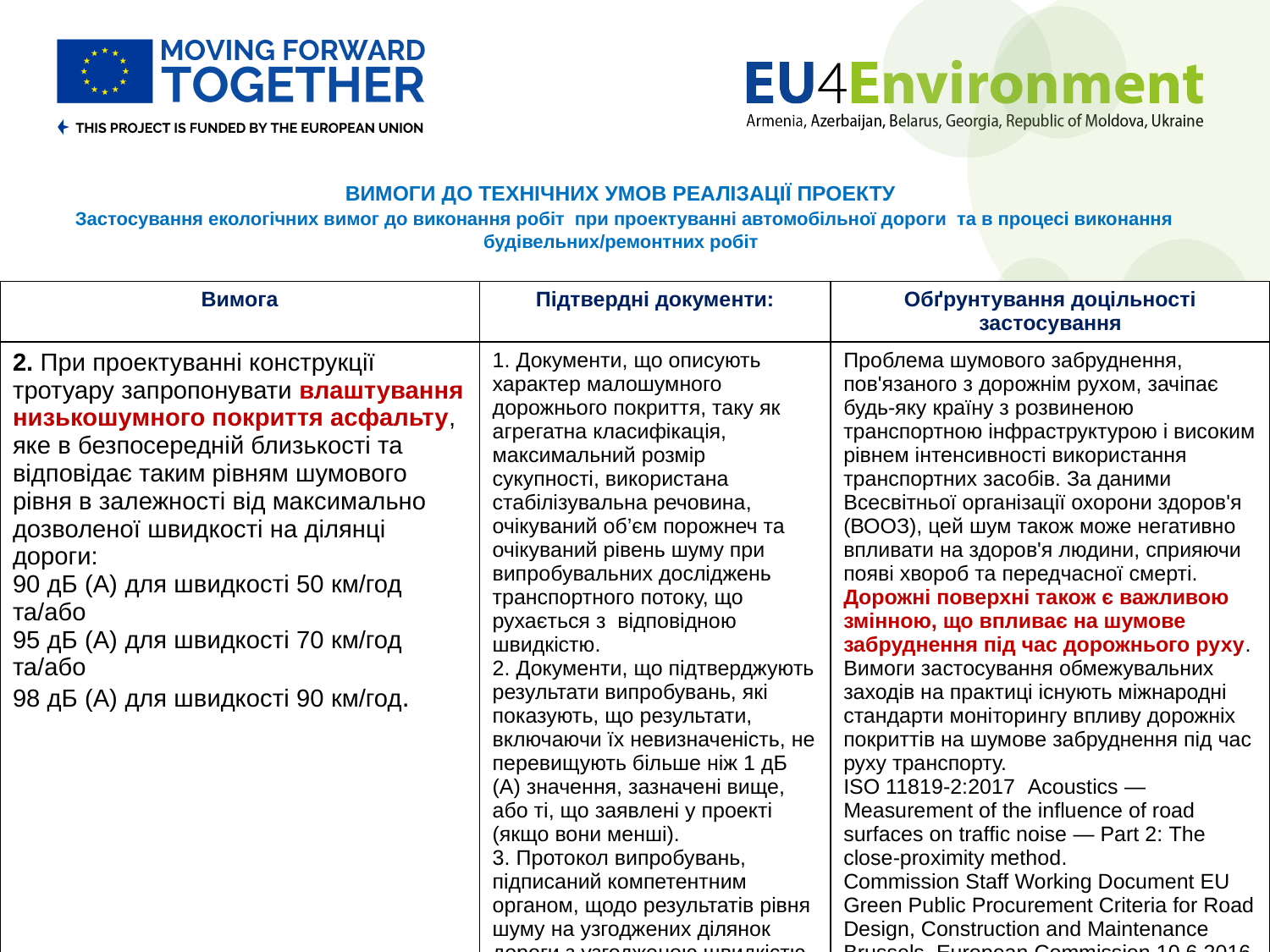

# ВИМОГИ ДО ТЕХНІЧНИХ УМОВ РЕАЛІЗАЦІЇ ПРОЕКТУ Застосування екологічних вимог до виконання робіт  при проектуванні автомобільної дороги  та в процесі виконання будівельних/ремонтних робіт
| Вимога | Підтвердні документи: | Обґрунтування доцільності застосування |
| --- | --- | --- |
| 2. При проектуванні конструкції тротуару запропонувати влаштування низькошумного покриття асфальту, яке в безпосередній близькості та відповідає таким рівням шумового рівня в залежності від максимально дозволеної швидкості на ділянці дороги: 90 дБ (А) для швидкості 50 км/год та/або 95 дБ (А) для швидкості 70 км/год та/або 98 дБ (А) для швидкості 90 км/год. | 1. Документи, що описують характер малошумного дорожнього покриття, таку як агрегатна класифікація, максимальний розмір сукупності, використана стабілізувальна речовина, очікуваний об’єм порожнеч та очікуваний рівень шуму при випробувальних досліджень транспортного потоку, що рухається з відповідною швидкістю. 2. Документи, що підтверджують результати випробувань, які показують, що результати, включаючи їх невизначеність, не перевищують більше ніж 1 дБ (А) значення, зазначені вище, або ті, що заявлені у проекті (якщо вони менші). 3. Протокол випробувань, підписаний компетентним органом, щодо результатів рівня шуму на узгоджених ділянок дороги з узгодженою швидкістю або швидкістю транспортного засобу, який демонструє відповідність межам рівня шуму. Просторове відхилення на випробувальній ділянки дороги повинно визначати, що жодна окрема частина випробувальної ділянки не перевищує ці загальні межі більш ніж на 2 дБ (А) | Проблема шумового забруднення, пов'язаного з дорожнім рухом, зачіпає будь-яку країну з розвиненою транспортною інфраструктурою і високим рівнем інтенсивності використання транспортних засобів. За даними Всесвітньої організації охорони здоров'я (ВООЗ), цей шум також може негативно впливати на здоров'я людини, сприяючи появі хвороб та передчасної смерті. Дорожні поверхні також є важливою змінною, що впливає на шумове забруднення під час дорожнього руху. Вимоги застосування обмежувальних заходів на практиці існують міжнародні стандарти моніторингу впливу дорожніх покриттів на шумове забруднення під час руху транспорту. ISO 11819-2:2017 Acoustics — Measurement of the influence of road surfaces on traffic noise — Part 2: The close-proximity method. Commission Staff Working Document EU Green Public Procurement Criteria for Road Design, Construction and Maintenance Brussels, European Commission 10.6.2016 SWD(2016) 203 final. ДСТУ-Н Б В.1.1-33:2013 Настанова з розрахунку та проектування захисту від шуму сельбищних територій. . Київ, 2014, 46 с. (п.6 Шумові характеристики основних джерел зовнішнього шуму в міських та сільських поселеннях). ДСТУ 9060:2020 Оцінка впливу на довкілля. Транспортні споруди. Критерії оцінки та показники впливу на довкілля. Київ, 2021, 66 с. (п. 7.7.1 Акустичне забруднення довкілля). |